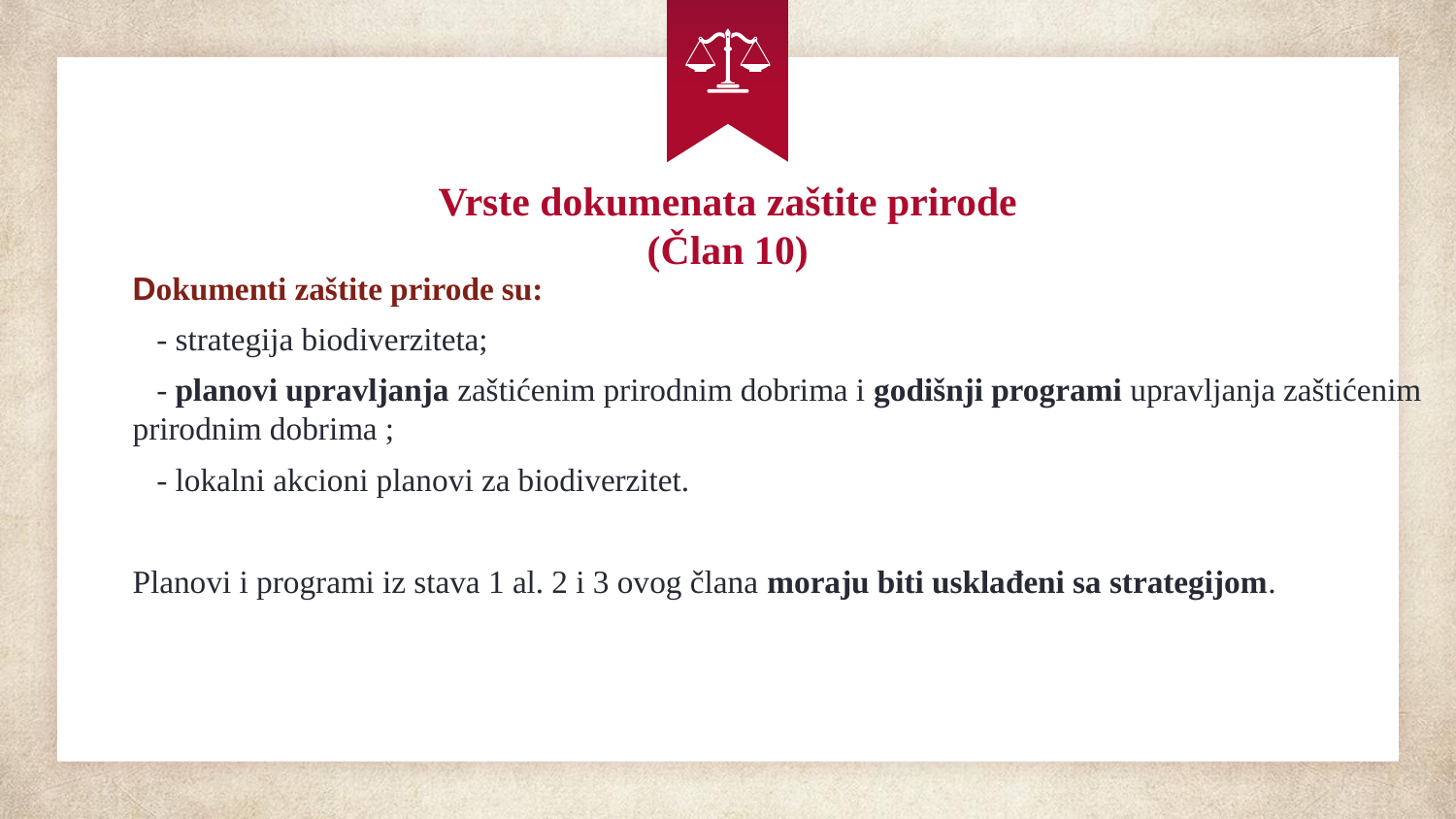

Vrste dokumenata zaštite prirode
(Član 10)
Dokumenti zaštite prirode su:
   - strategija biodiverziteta;
   - planovi upravljanja zaštićenim prirodnim dobrima i godišnji programi upravljanja zaštićenim prirodnim dobrima ;
   - lokalni akcioni planovi za biodiverzitet.

Planovi i programi iz stava 1 al. 2 i 3 ovog člana moraju biti usklađeni sa strategijom.